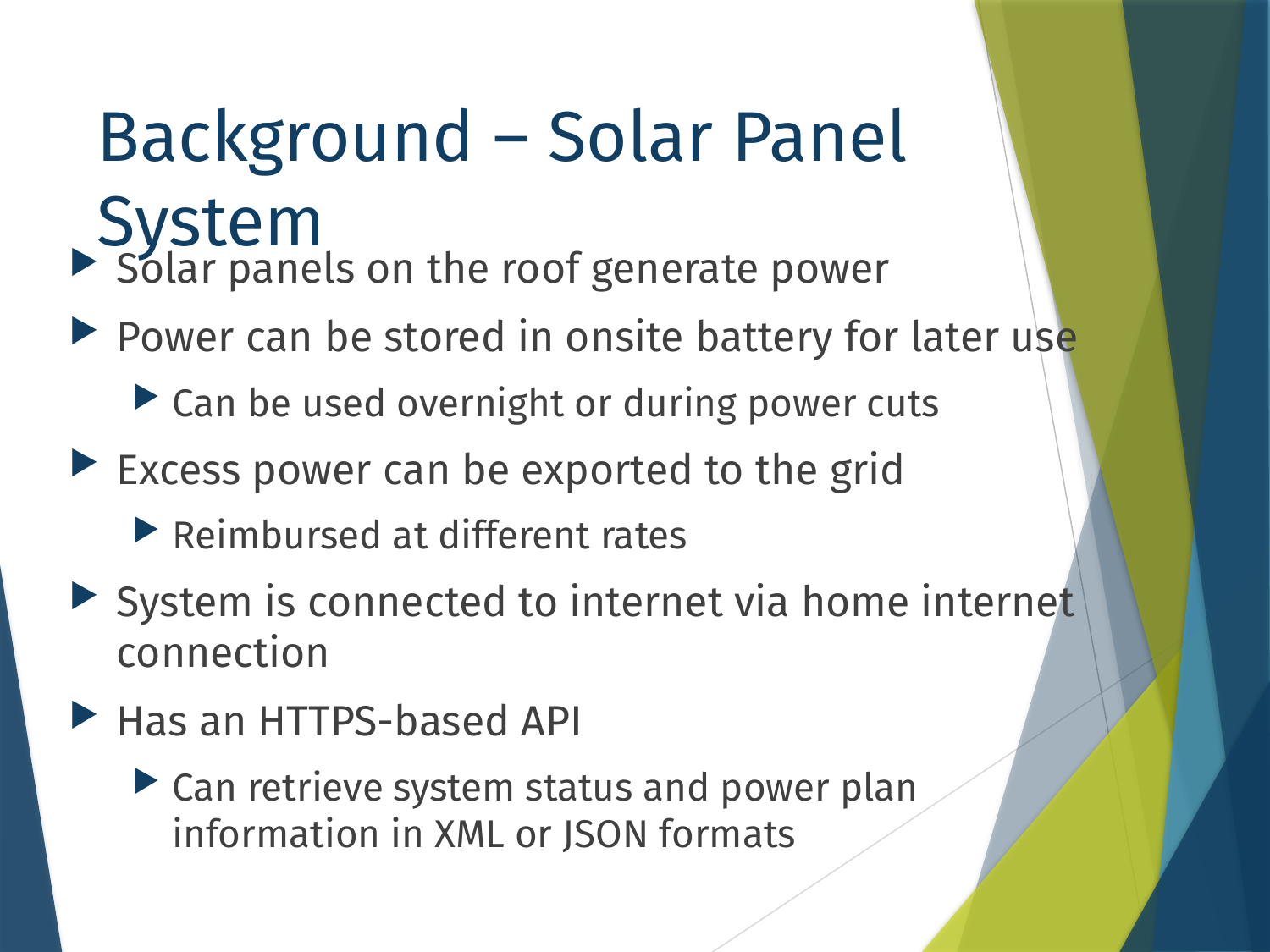

# Background – Solar Panel System
Solar panels on the roof generate power
Power can be stored in onsite battery for later use
Can be used overnight or during power cuts
Excess power can be exported to the grid
Reimbursed at different rates
System is connected to internet via home internet connection
Has an HTTPS-based API
Can retrieve system status and power plan information in XML or JSON formats